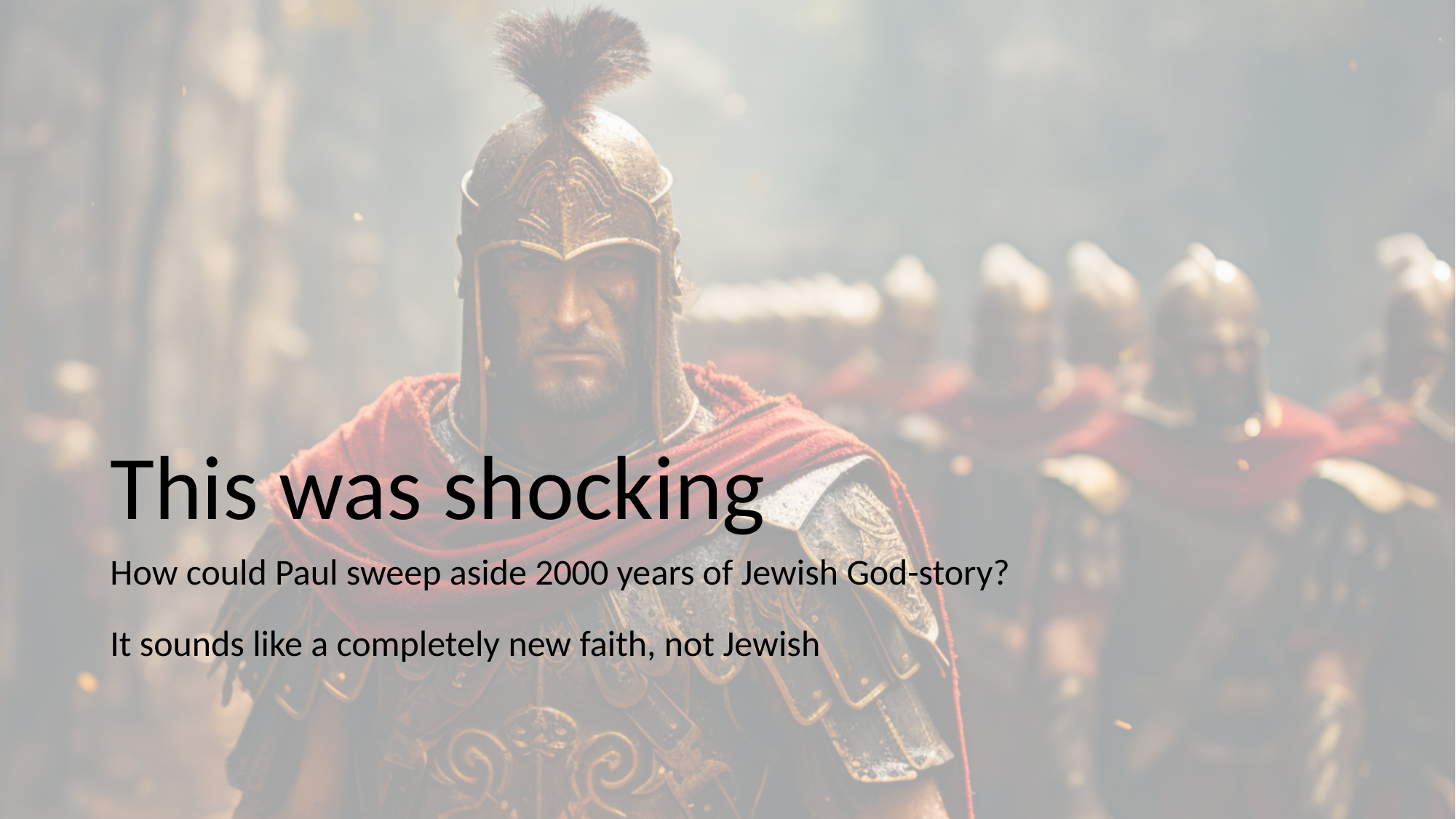

# This was shocking
How could Paul sweep aside 2000 years of Jewish God-story?

It sounds like a completely new faith, not Jewish